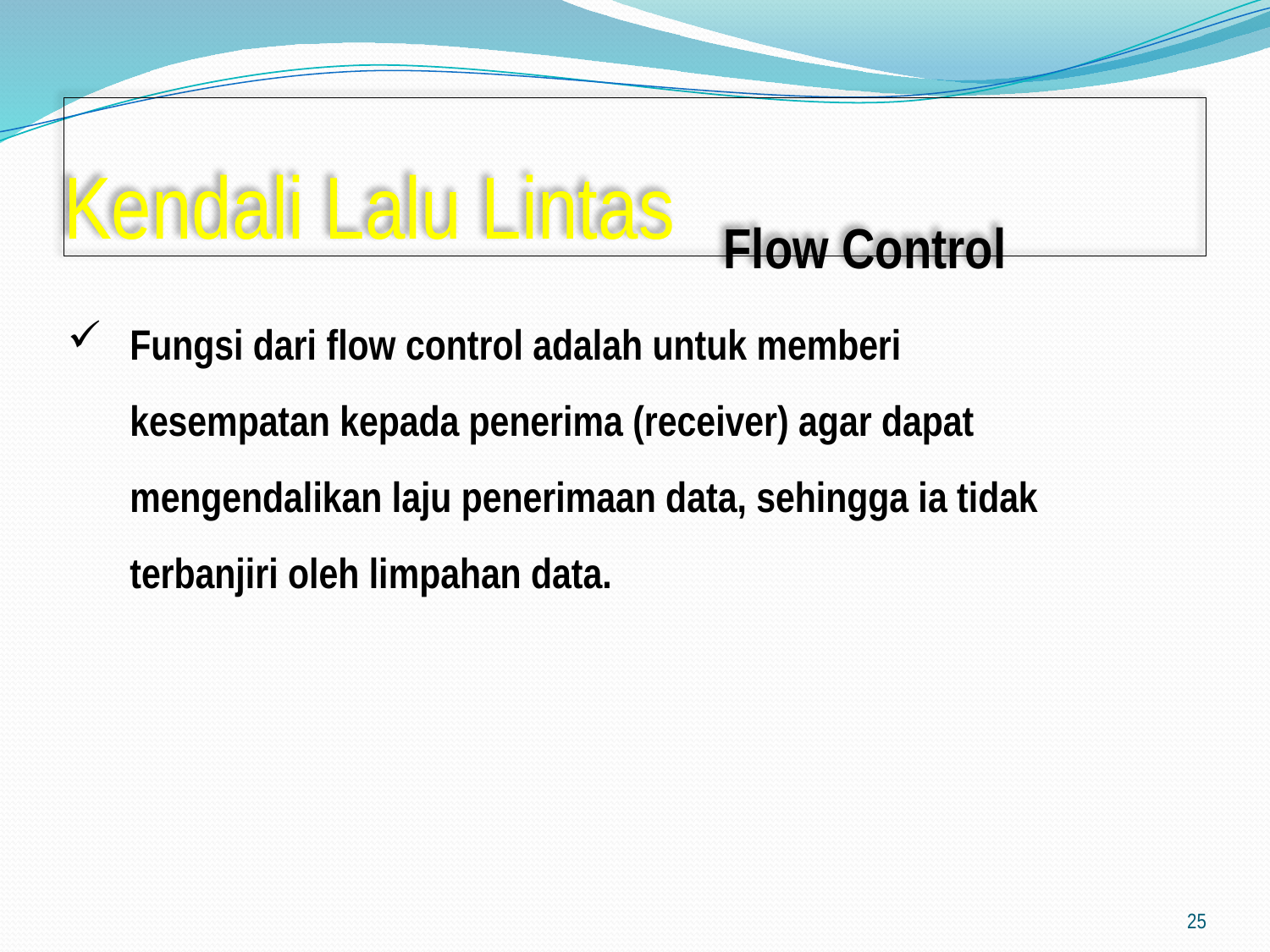

# Kendali Lalu Lintas
Flow Control
Fungsi dari flow control adalah untuk memberi kesempatan kepada penerima (receiver) agar dapat mengendalikan laju penerimaan data, sehingga ia tidak terbanjiri oleh limpahan data.

25